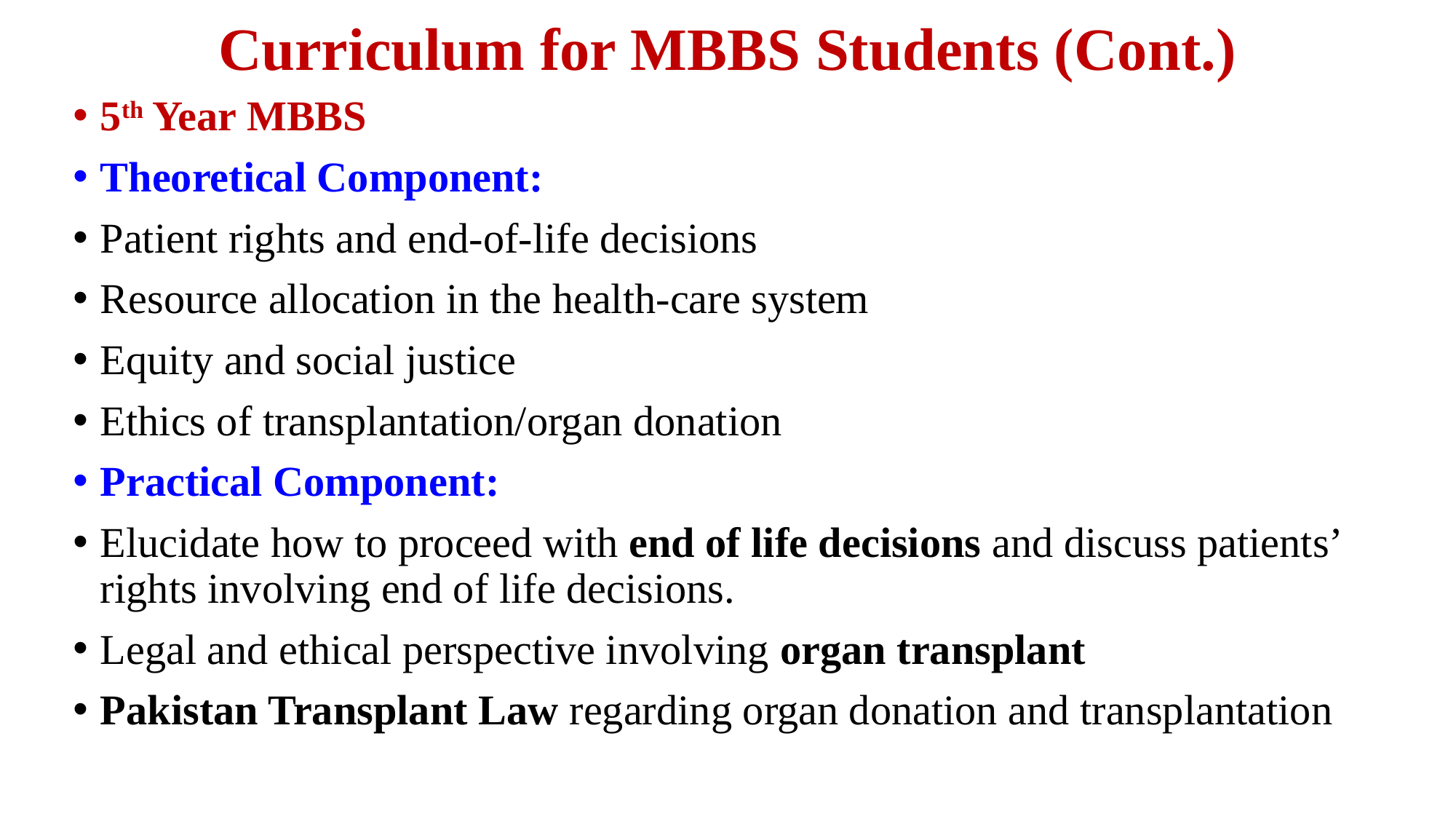

# Curriculum for MBBS Students (Cont.)
5th Year MBBS
Theoretical Component:
Patient rights and end-of-life decisions
Resource allocation in the health-care system
Equity and social justice
Ethics of transplantation/organ donation
Practical Component:
Elucidate how to proceed with end of life decisions and discuss patients’ rights involving end of life decisions.
Legal and ethical perspective involving organ transplant
Pakistan Transplant Law regarding organ donation and transplantation